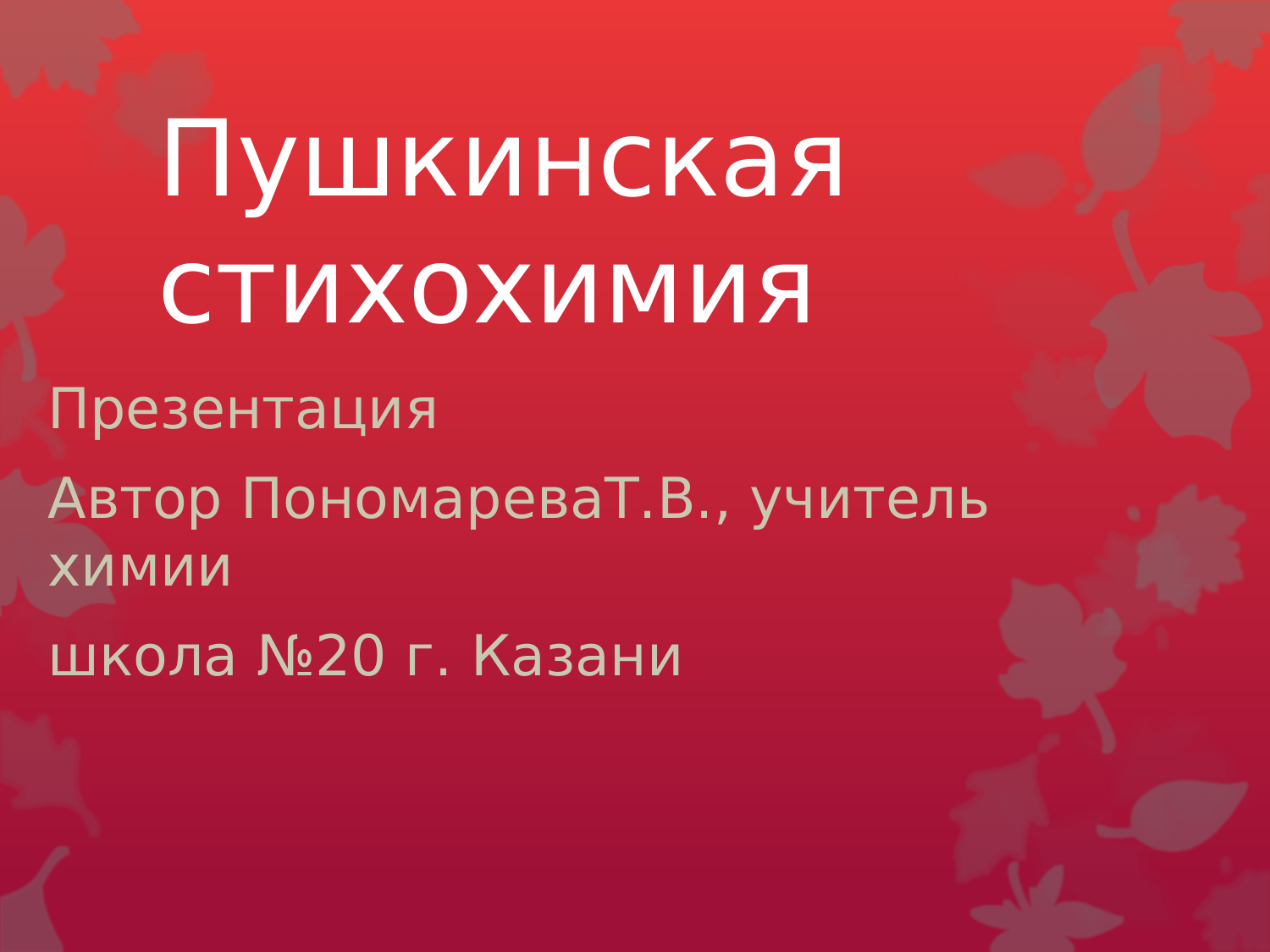

# Пушкинская стихохимия
Презентация
Автор ПономареваТ.В., учитель химии
школа №20 г. Казани